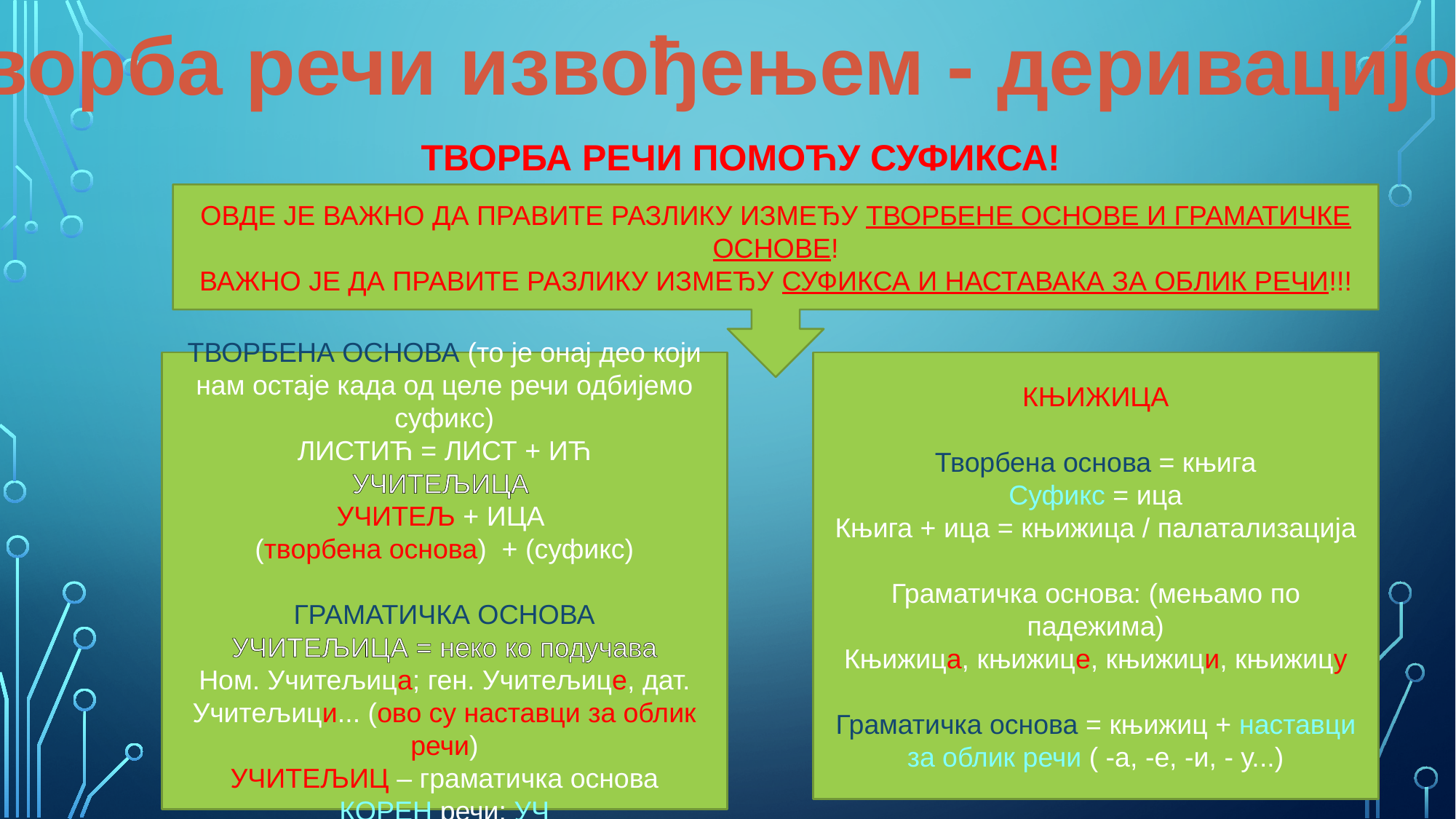

Творба речи извођењем - деривацијом
ТВОРБА РЕЧИ ПОМОЋУ СУФИКСА!
ОВДЕ ЈЕ ВАЖНО ДА ПРАВИТЕ РАЗЛИКУ ИЗМЕЂУ ТВОРБЕНЕ ОСНОВЕ И ГРАМАТИЧКЕ ОСНОВЕ!
ВАЖНО ЈЕ ДА ПРАВИТЕ РАЗЛИКУ ИЗМЕЂУ СУФИКСА И НАСТАВАКА ЗА ОБЛИК РЕЧИ!!!

ТВОРБЕНА ОСНОВА (то је онај део који нам остаје када од целе речи одбијемо суфикс)
ЛИСТИЋ = ЛИСТ + ИЋ
УЧИТЕЉИЦА
УЧИТЕЉ + ИЦА
(творбена основа)  + (суфикс)

ГРАМАТИЧКА ОСНОВА
УЧИТЕЉИЦА = неко ко подучава
Ном. Учитељица; ген. Учитељице, дат. Учитељици... (ово су наставци за облик речи)
УЧИТЕЉИЦ – граматичка основа
КОРЕН речи: УЧ

КЊИЖИЦА

Творбена основа = књига
Суфикс = ица
Књига + ица = књижица / палатализација

Граматичка основа: (мењамо по падежима)
Књижица, књижице, књижици, књижицу

Граматичка основа = књижиц + наставци за облик речи ( -а, -е, -и, - у...)